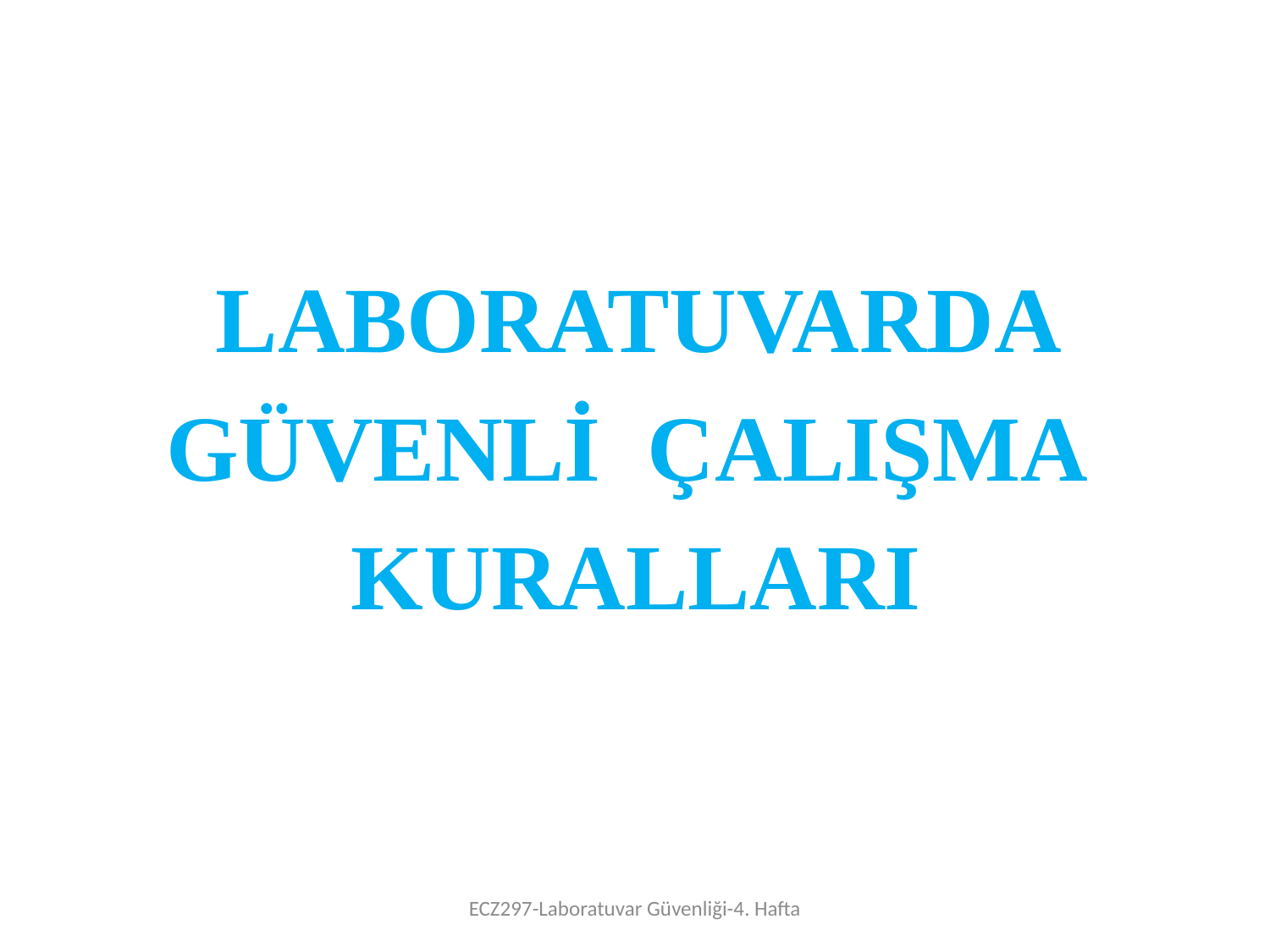

LABORATUVARDA GÜVENLİ  ÇALIŞMA  KURALLARI

ECZ297-Laboratuvar Güvenliği-4. Hafta